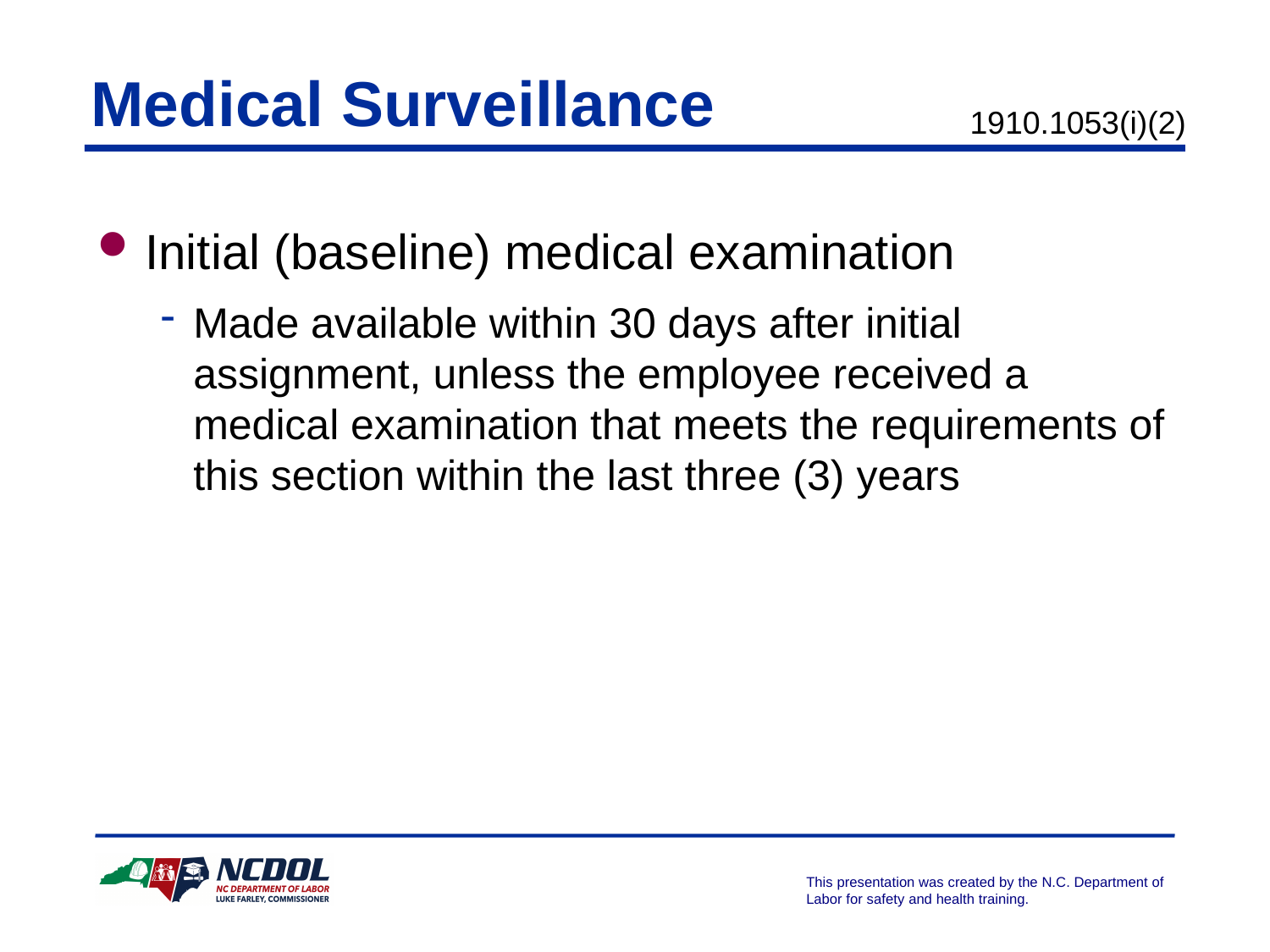

# Medical Surveillance
1910.1053(i)(2)

Initial (baseline) medical examination

Made available within 30 days after initial assignment, unless the employee received a medical examination that meets the requirements of this section within the last three (3) years